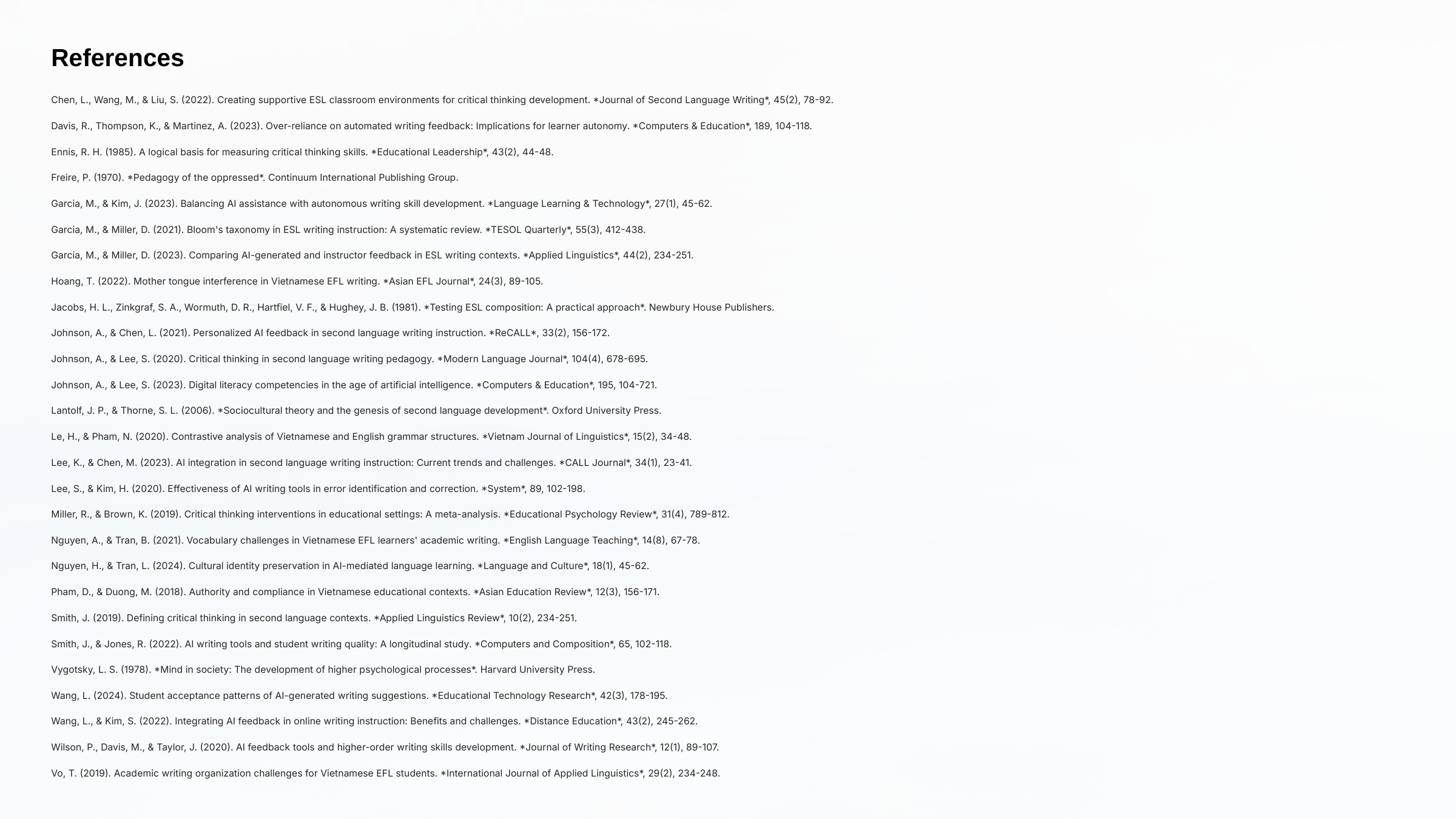

References
Chen, L., Wang, M., & Liu, S. (2022). Creating supportive ESL classroom environments for critical thinking development. *Journal of Second Language Writing*, 45(2), 78-92.
Davis, R., Thompson, K., & Martinez, A. (2023). Over-reliance on automated writing feedback: Implications for learner autonomy. *Computers & Education*, 189, 104-118.
Ennis, R. H. (1985). A logical basis for measuring critical thinking skills. *Educational Leadership*, 43(2), 44-48.
Freire, P. (1970). *Pedagogy of the oppressed*. Continuum International Publishing Group.
Garcia, M., & Kim, J. (2023). Balancing AI assistance with autonomous writing skill development. *Language Learning & Technology*, 27(1), 45-62.
Garcia, M., & Miller, D. (2021). Bloom's taxonomy in ESL writing instruction: A systematic review. *TESOL Quarterly*, 55(3), 412-438.
Garcia, M., & Miller, D. (2023). Comparing AI-generated and instructor feedback in ESL writing contexts. *Applied Linguistics*, 44(2), 234-251.
Hoang, T. (2022). Mother tongue interference in Vietnamese EFL writing. *Asian EFL Journal*, 24(3), 89-105.
Jacobs, H. L., Zinkgraf, S. A., Wormuth, D. R., Hartfiel, V. F., & Hughey, J. B. (1981). *Testing ESL composition: A practical approach*. Newbury House Publishers.
Johnson, A., & Chen, L. (2021). Personalized AI feedback in second language writing instruction. *ReCALL*, 33(2), 156-172.
Johnson, A., & Lee, S. (2020). Critical thinking in second language writing pedagogy. *Modern Language Journal*, 104(4), 678-695.
Johnson, A., & Lee, S. (2023). Digital literacy competencies in the age of artificial intelligence. *Computers & Education*, 195, 104-721.
Lantolf, J. P., & Thorne, S. L. (2006). *Sociocultural theory and the genesis of second language development*. Oxford University Press.
Le, H., & Pham, N. (2020). Contrastive analysis of Vietnamese and English grammar structures. *Vietnam Journal of Linguistics*, 15(2), 34-48.
Lee, K., & Chen, M. (2023). AI integration in second language writing instruction: Current trends and challenges. *CALL Journal*, 34(1), 23-41.
Lee, S., & Kim, H. (2020). Effectiveness of AI writing tools in error identification and correction. *System*, 89, 102-198.
Miller, R., & Brown, K. (2019). Critical thinking interventions in educational settings: A meta-analysis. *Educational Psychology Review*, 31(4), 789-812.
Nguyen, A., & Tran, B. (2021). Vocabulary challenges in Vietnamese EFL learners' academic writing. *English Language Teaching*, 14(8), 67-78.
Nguyen, H., & Tran, L. (2024). Cultural identity preservation in AI-mediated language learning. *Language and Culture*, 18(1), 45-62.
Pham, D., & Duong, M. (2018). Authority and compliance in Vietnamese educational contexts. *Asian Education Review*, 12(3), 156-171.
Smith, J. (2019). Defining critical thinking in second language contexts. *Applied Linguistics Review*, 10(2), 234-251.
Smith, J., & Jones, R. (2022). AI writing tools and student writing quality: A longitudinal study. *Computers and Composition*, 65, 102-118.
Vygotsky, L. S. (1978). *Mind in society: The development of higher psychological processes*. Harvard University Press.
Wang, L. (2024). Student acceptance patterns of AI-generated writing suggestions. *Educational Technology Research*, 42(3), 178-195.
Wang, L., & Kim, S. (2022). Integrating AI feedback in online writing instruction: Benefits and challenges. *Distance Education*, 43(2), 245-262.
Wilson, P., Davis, M., & Taylor, J. (2020). AI feedback tools and higher-order writing skills development. *Journal of Writing Research*, 12(1), 89-107.
Vo, T. (2019). Academic writing organization challenges for Vietnamese EFL students. *International Journal of Applied Linguistics*, 29(2), 234-248.